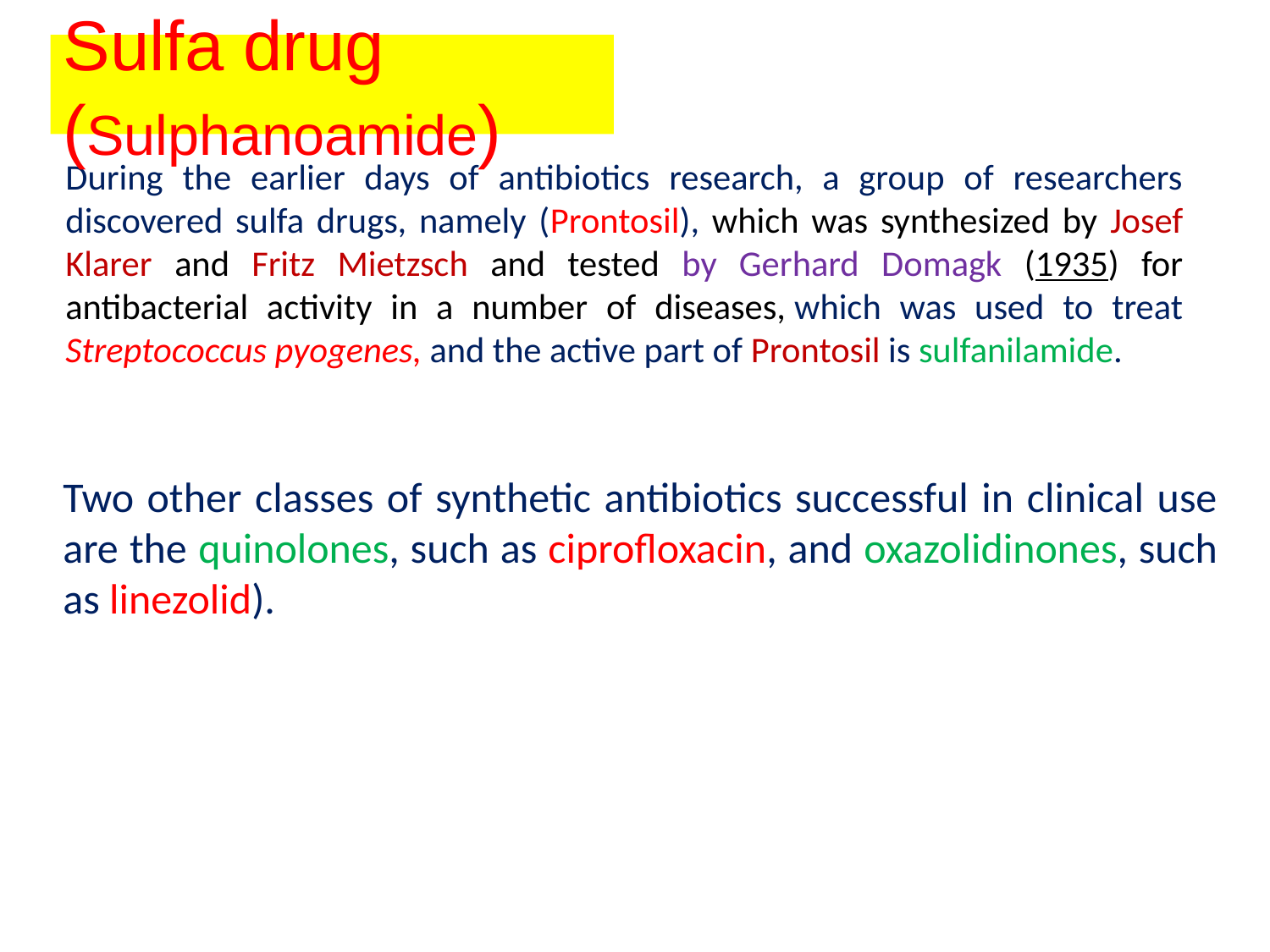

Sulfa drug (Sulphanoamide)
During the earlier days of antibiotics research, a group of researchers discovered sulfa drugs, namely (Prontosil), which was synthesized by Josef Klarer and Fritz Mietzsch and tested by Gerhard Domagk (1935) for antibacterial activity in a number of diseases, which was used to treat Streptococcus pyogenes, and the active part of Prontosil is sulfanilamide.
Two other classes of synthetic antibiotics successful in clinical use are the quinolones, such as ciprofloxacin, and oxazolidinones, such as linezolid).